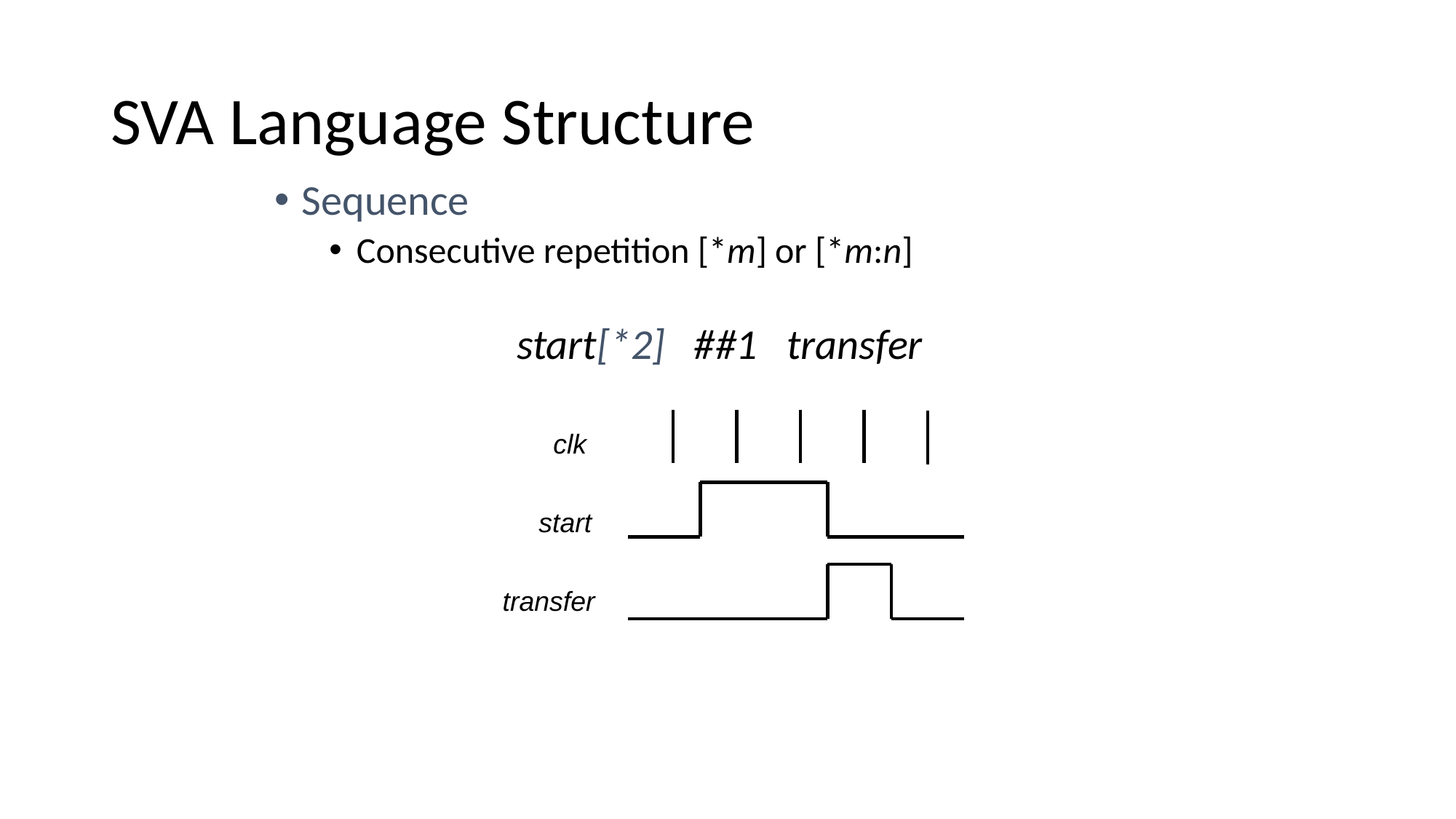

# SVA Language Structure
Sequence
Consecutive repetition [*m] or [*m:n]
start[*2]   ##1   transfer
clk
start
transfer